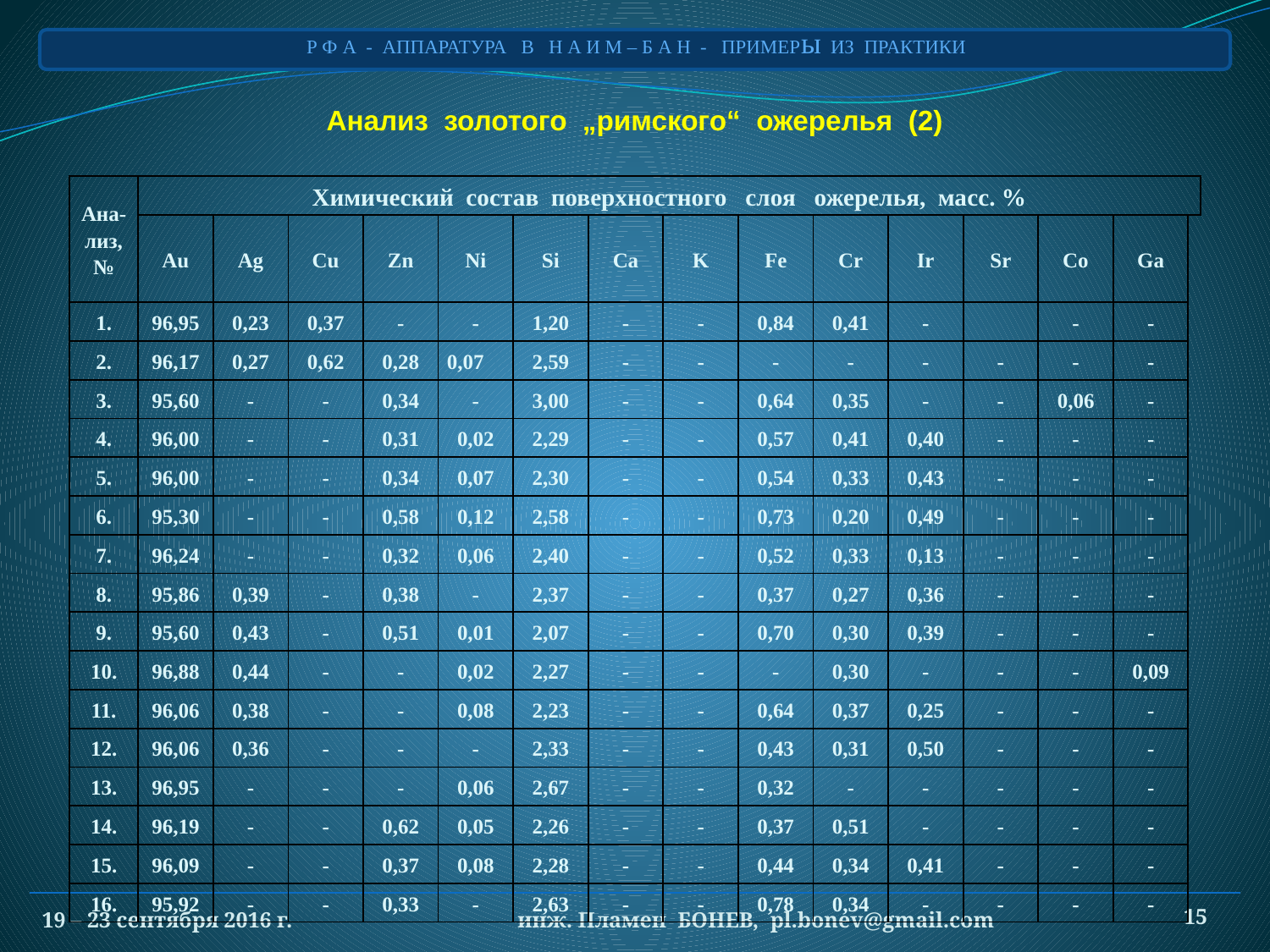

# Р Ф А  -  АППАРАТУРА   В   Н А И М – Б А Н  -   ПРИМЕРы  ИЗ  ПРАКТИКИ
Анализ  золотого  „римского“  ожерелья  (2)
| Ана-лиз, № | Химический состав поверхностного слоя ожерелья, масс. % |  |  |  |  |  |  |  |  |  |  |  |  |  |  |
| --- | --- | --- | --- | --- | --- | --- | --- | --- | --- | --- | --- | --- | --- | --- | --- |
|  | Au | Ag | Cu | Zn | Ni | Si | Ca | K | Fe | Cr | Ir | Sr | Co | Ga |  |
| 1. | 96,95 | 0,23 | 0,37 | - | - | 1,20 | - | - | 0,84 | 0,41 | - |  | - | - |  |
| 2. | 96,17 | 0,27 | 0,62 | 0,28 | 0,07 | 2,59 | - | - | - | - | - | - | - | - |  |
| 3. | 95,60 | - | - | 0,34 | - | 3,00 | - | - | 0,64 | 0,35 | - | - | 0,06 | - |  |
| 4. | 96,00 | - | - | 0,31 | 0,02 | 2,29 | - | - | 0,57 | 0,41 | 0,40 | - | - | - |  |
| 5. | 96,00 | - | - | 0,34 | 0,07 | 2,30 | - | - | 0,54 | 0,33 | 0,43 | - | - | - |  |
| 6. | 95,30 | - | - | 0,58 | 0,12 | 2,58 | - | - | 0,73 | 0,20 | 0,49 | - | - | - |  |
| 7. | 96,24 | - | - | 0,32 | 0,06 | 2,40 | - | - | 0,52 | 0,33 | 0,13 | - | - | - |  |
| 8. | 95,86 | 0,39 | - | 0,38 | - | 2,37 | - | - | 0,37 | 0,27 | 0,36 | - | - | - |  |
| 9. | 95,60 | 0,43 | - | 0,51 | 0,01 | 2,07 | - | - | 0,70 | 0,30 | 0,39 | - | - | - |  |
| 10. | 96,88 | 0,44 | - | - | 0,02 | 2,27 | - | - | - | 0,30 | - | - | - | 0,09 |  |
| 11. | 96,06 | 0,38 | - | - | 0,08 | 2,23 | - | - | 0,64 | 0,37 | 0,25 | - | - | - |  |
| 12. | 96,06 | 0,36 | - | - | - | 2,33 | - | - | 0,43 | 0,31 | 0,50 | - | - | - |  |
| 13. | 96,95 | - | - | - | 0,06 | 2,67 | - | - | 0,32 | - | - | - | - | - |  |
| 14. | 96,19 | - | - | 0,62 | 0,05 | 2,26 | - | - | 0,37 | 0,51 | - | - | - | - |  |
| 15. | 96,09 | - | - | 0,37 | 0,08 | 2,28 | - | - | 0,44 | 0,34 | 0,41 | - | - | - |  |
| 16. | 95,92 | - | - | 0,33 | - | 2,63 | - | - | 0,78 | 0,34 | - | - | - | - |  |
19 – 23 сентября 2016 г.
15
 инж. Пламен  БОНЕВ,  pl.bonev@gmail.com